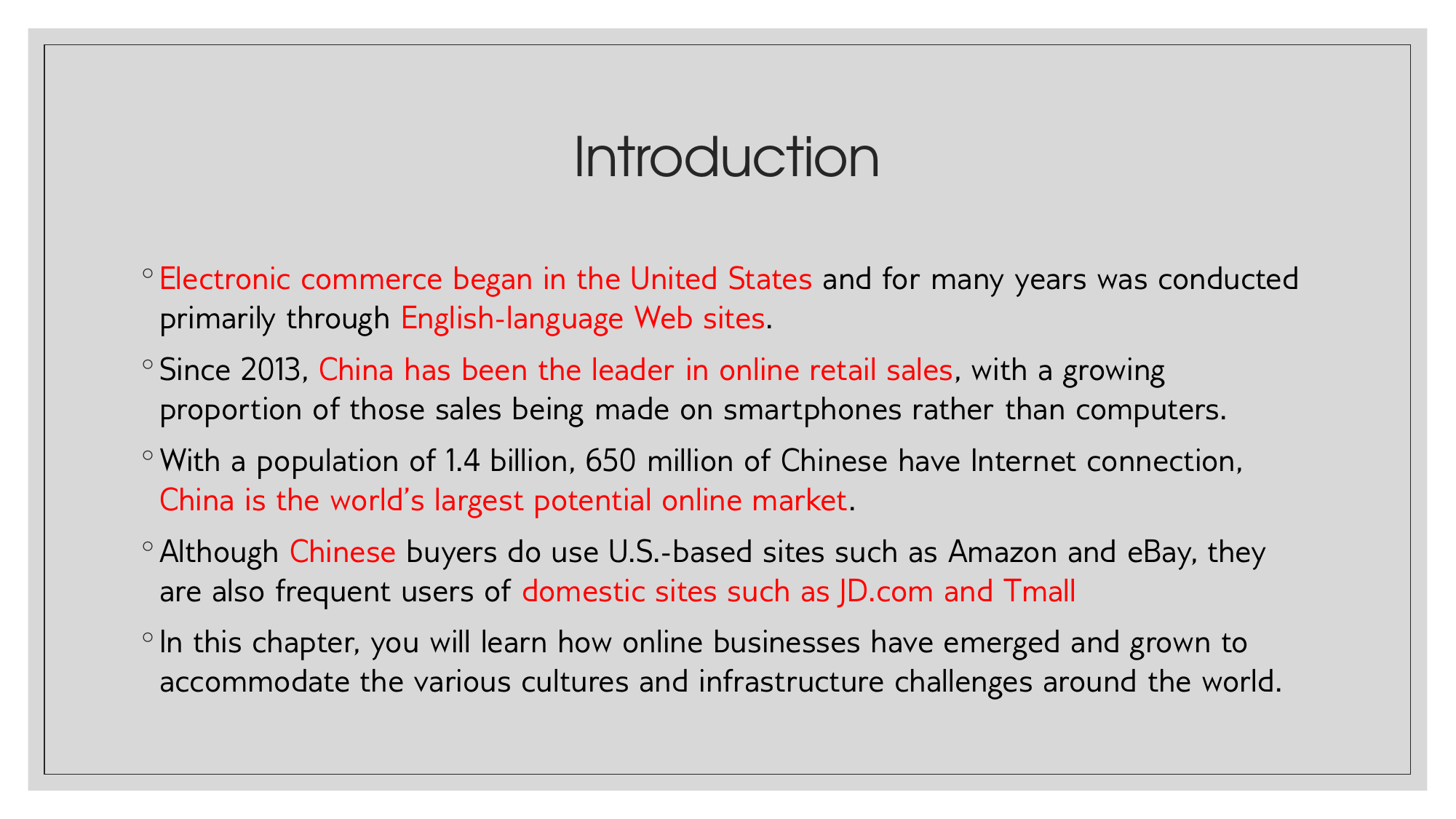

# Introduction
Electronic commerce began in the United States and for many years was conducted primarily through English-language Web sites.
Since 2013, China has been the leader in online retail sales, with a growing proportion of those sales being made on smartphones rather than computers.
With a population of 1.4 billion, 650 million of Chinese have Internet connection, China is the world’s largest potential online market.
Although Chinese buyers do use U.S.-based sites such as Amazon and eBay, they are also frequent users of domestic sites such as JD.com and Tmall
In this chapter, you will learn how online businesses have emerged and grown to accommodate the various cultures and infrastructure challenges around the world.